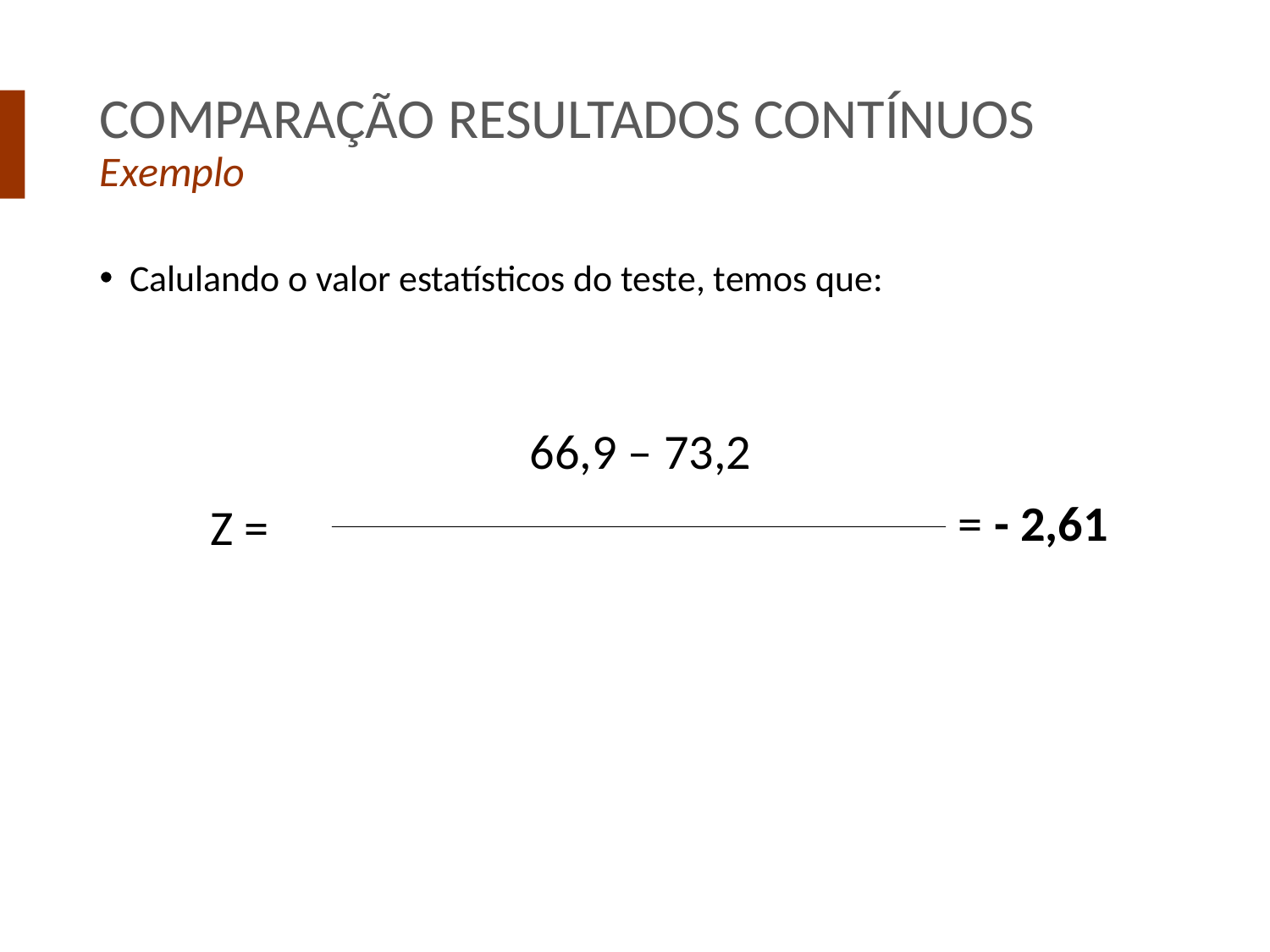

COMPARAÇÃO RESULTADOS CONTÍNUOS Exemplo
Calulando o valor estatísticos do teste, temos que:

 66,9 – 73,2

= - 2,61
Z =